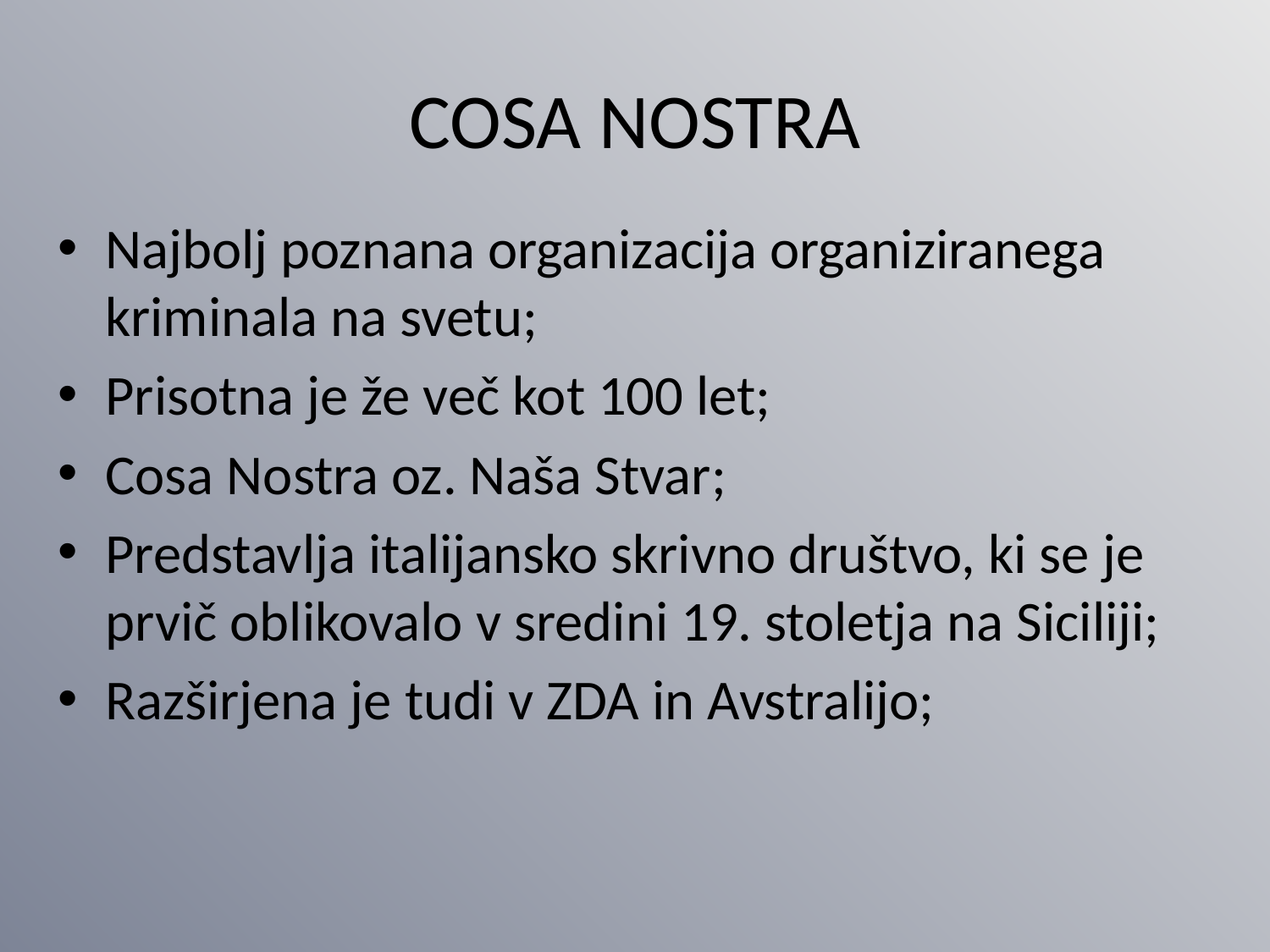

# COSA NOSTRA
Najbolj poznana organizacija organiziranega kriminala na svetu;
Prisotna je že več kot 100 let;
Cosa Nostra oz. Naša Stvar;
Predstavlja italijansko skrivno društvo, ki se je prvič oblikovalo v sredini 19. stoletja na Siciliji;
Razširjena je tudi v ZDA in Avstralijo;